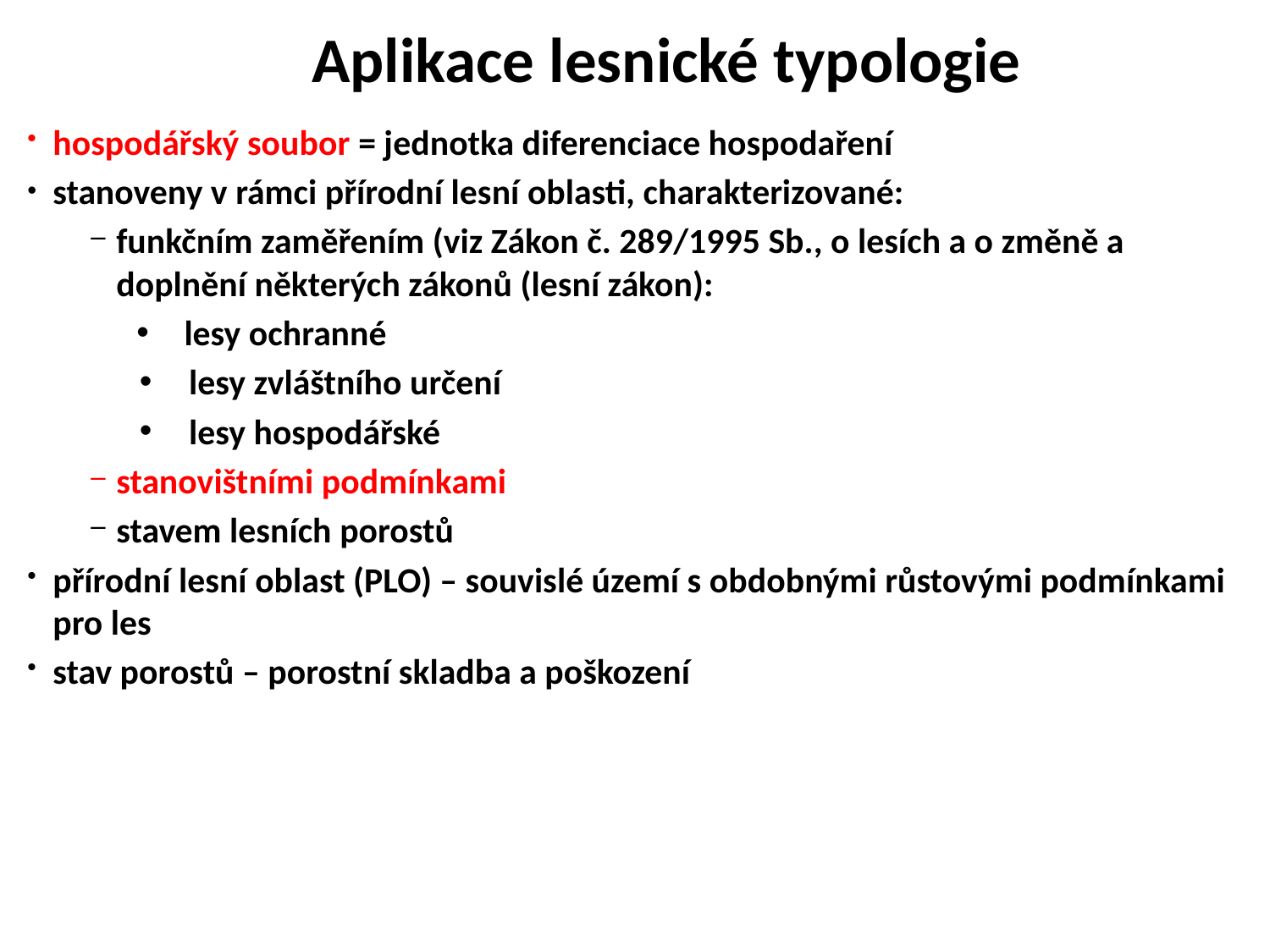

Aplikace lesnické typologie
hospodářský soubor = jednotka diferenciace hospodaření
stanoveny v rámci přírodní lesní oblasti, charakterizované:
funkčním zaměřením (viz Zákon č. 289/1995 Sb., o lesích a o změně a doplnění některých zákonů (lesní zákon):
lesy ochranné
lesy zvláštního určení
lesy hospodářské
stanovištními podmínkami
stavem lesních porostů
přírodní lesní oblast (PLO) – souvislé území s obdobnými růstovými podmínkami pro les
stav porostů – porostní skladba a poškození